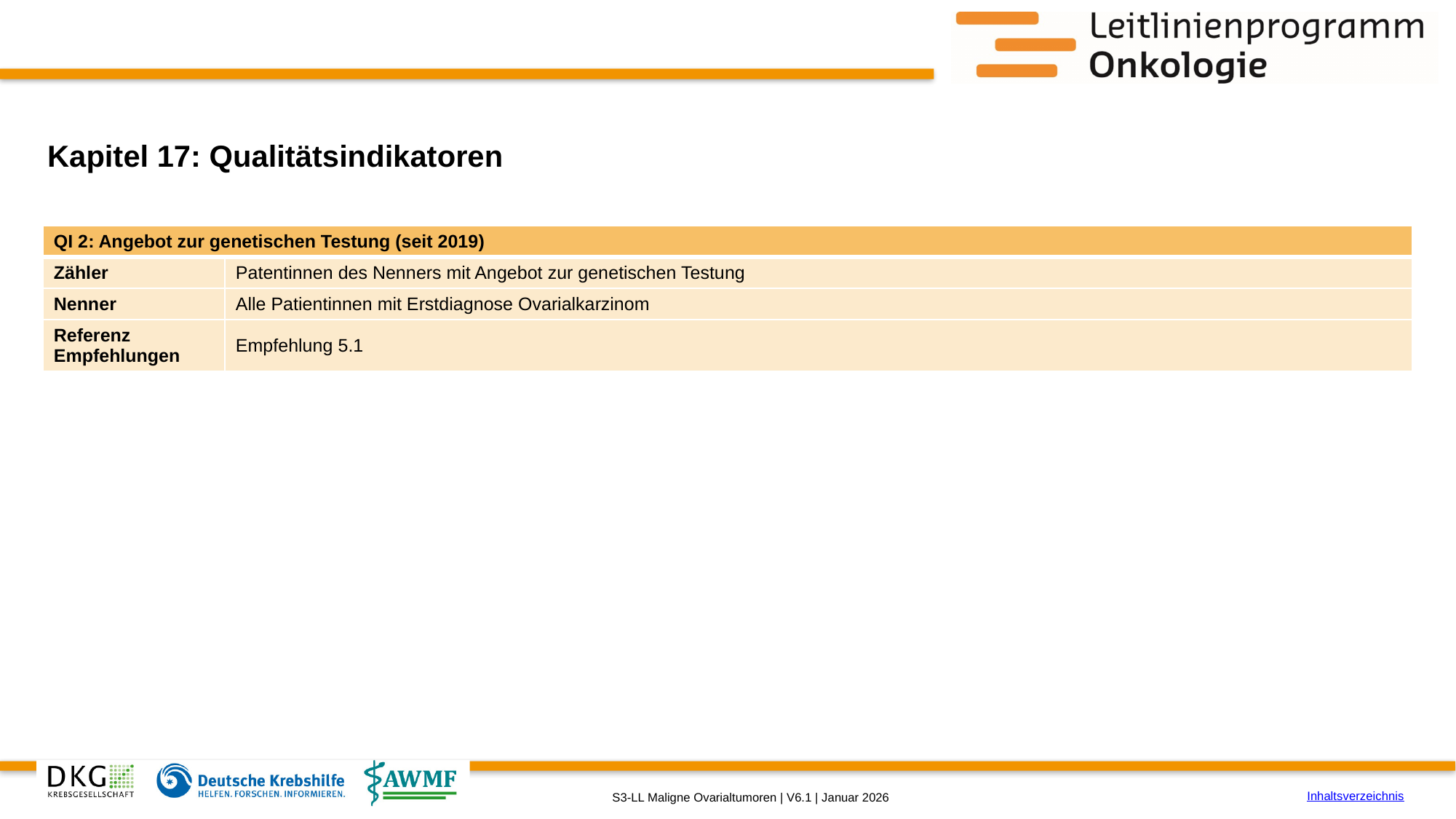

# Kapitel 17: Qualitätsindikatoren
| QI 2: Angebot zur genetischen Testung (seit 2019) |  |
| --- | --- |
| Zähler | Patentinnen des Nenners mit Angebot zur genetischen Testung |
| Nenner | Alle Patientinnen mit Erstdiagnose Ovarialkarzinom |
| Referenz Empfehlungen | Empfehlung 5.1 |
Inhaltsverzeichnis
S3-LL Maligne Ovarialtumoren | V6.1 | Januar 2026